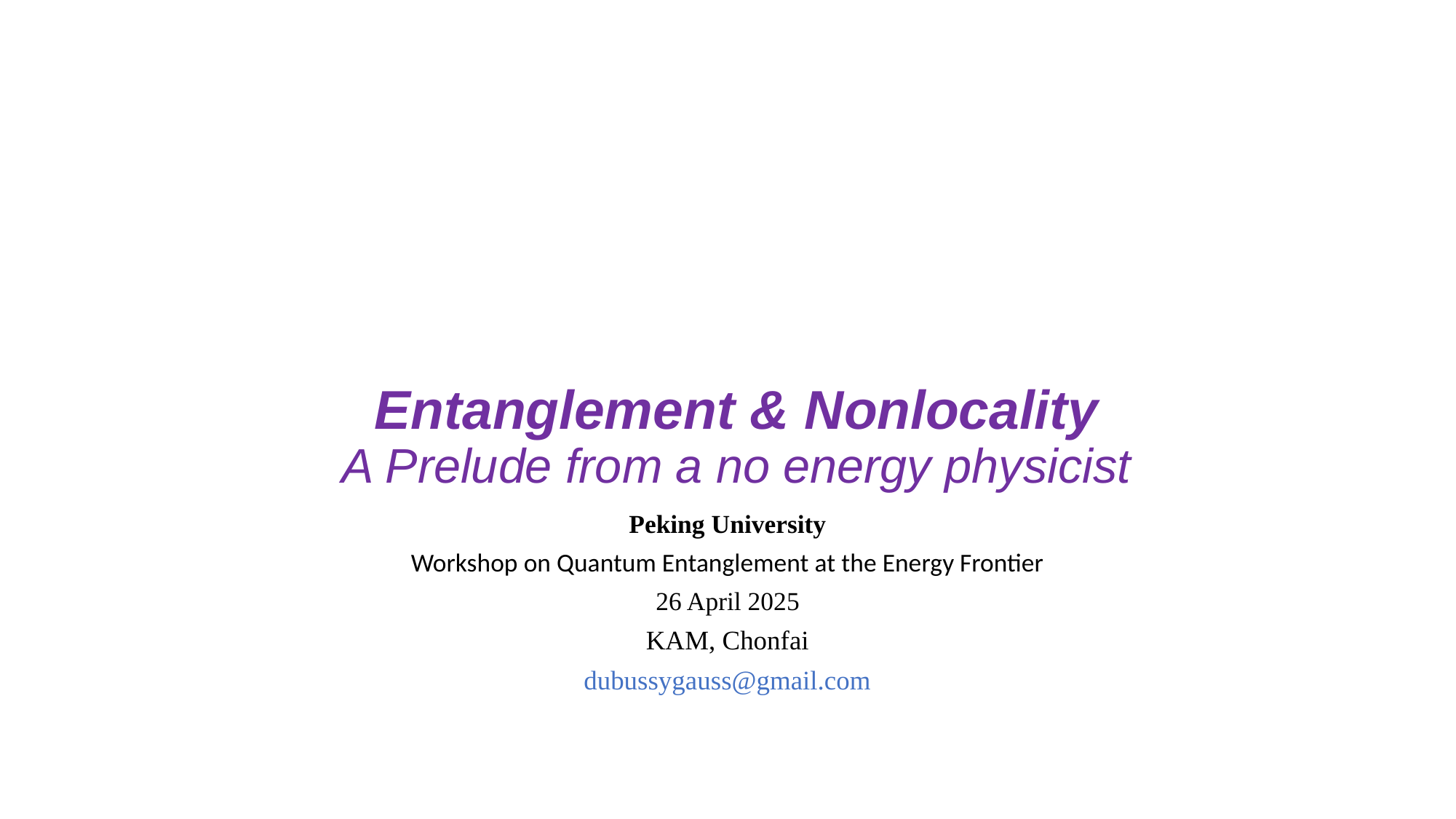

# Entanglement & Nonlocality A Prelude from a no energy physicist
Peking University
Workshop on Quantum Entanglement at the Energy Frontier
26 April 2025
KAM, Chonfai
dubussygauss@gmail.com